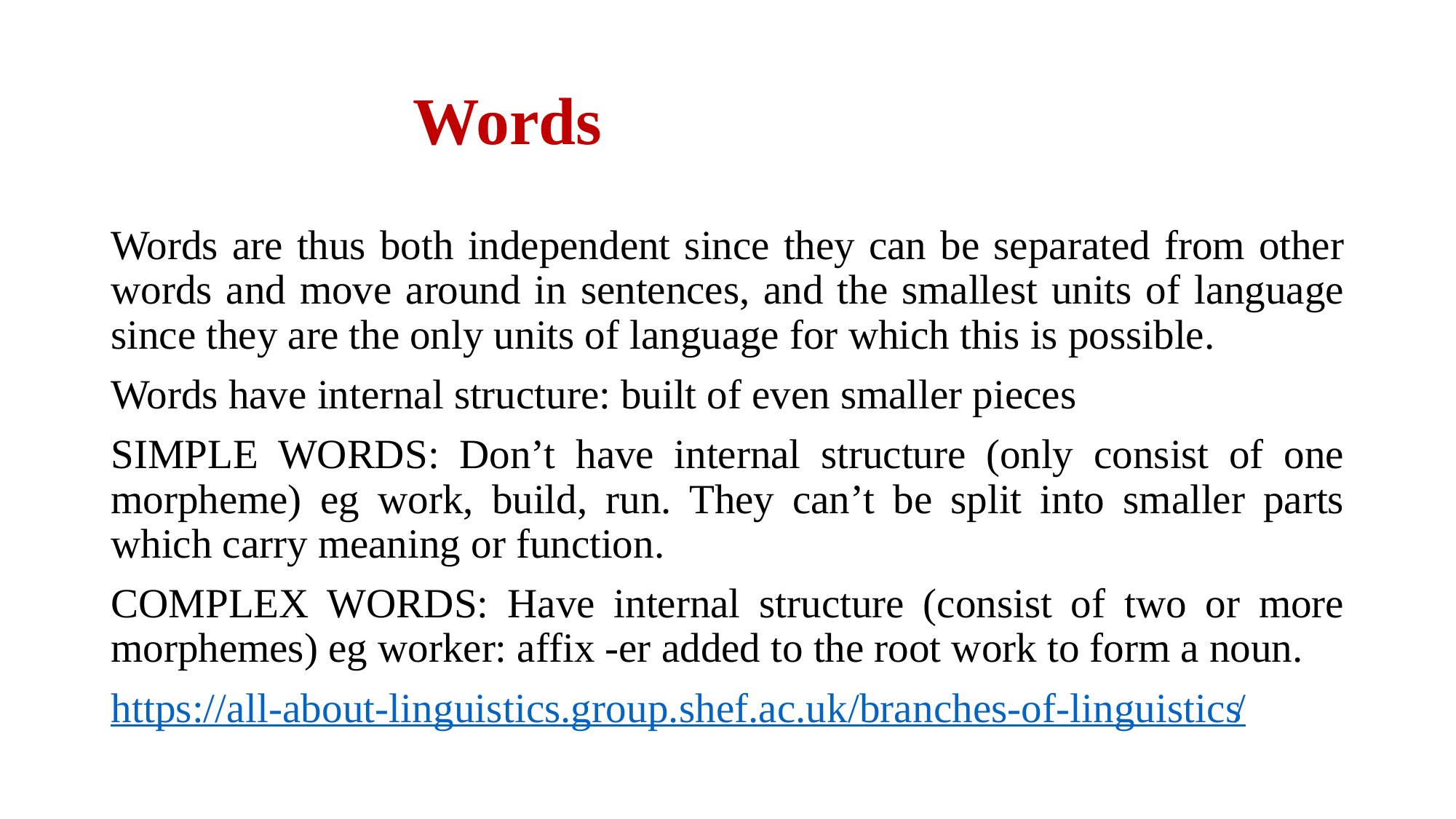

# Words
Words are thus both independent since they can be separated from other words and move around in sentences, and the smallest units of language since they are the only units of language for which this is possible.
Words have internal structure: built of even smaller pieces
SIMPLE WORDS: Don’t have internal structure (only consist of one morpheme) eg work, build, run. They can’t be split into smaller parts which carry meaning or function.
COMPLEX WORDS: Have internal structure (consist of two or more morphemes) eg worker: affix -er added to the root work to form a noun.
https://all-about-linguistics.group.shef.ac.uk/branches-of-linguistics/